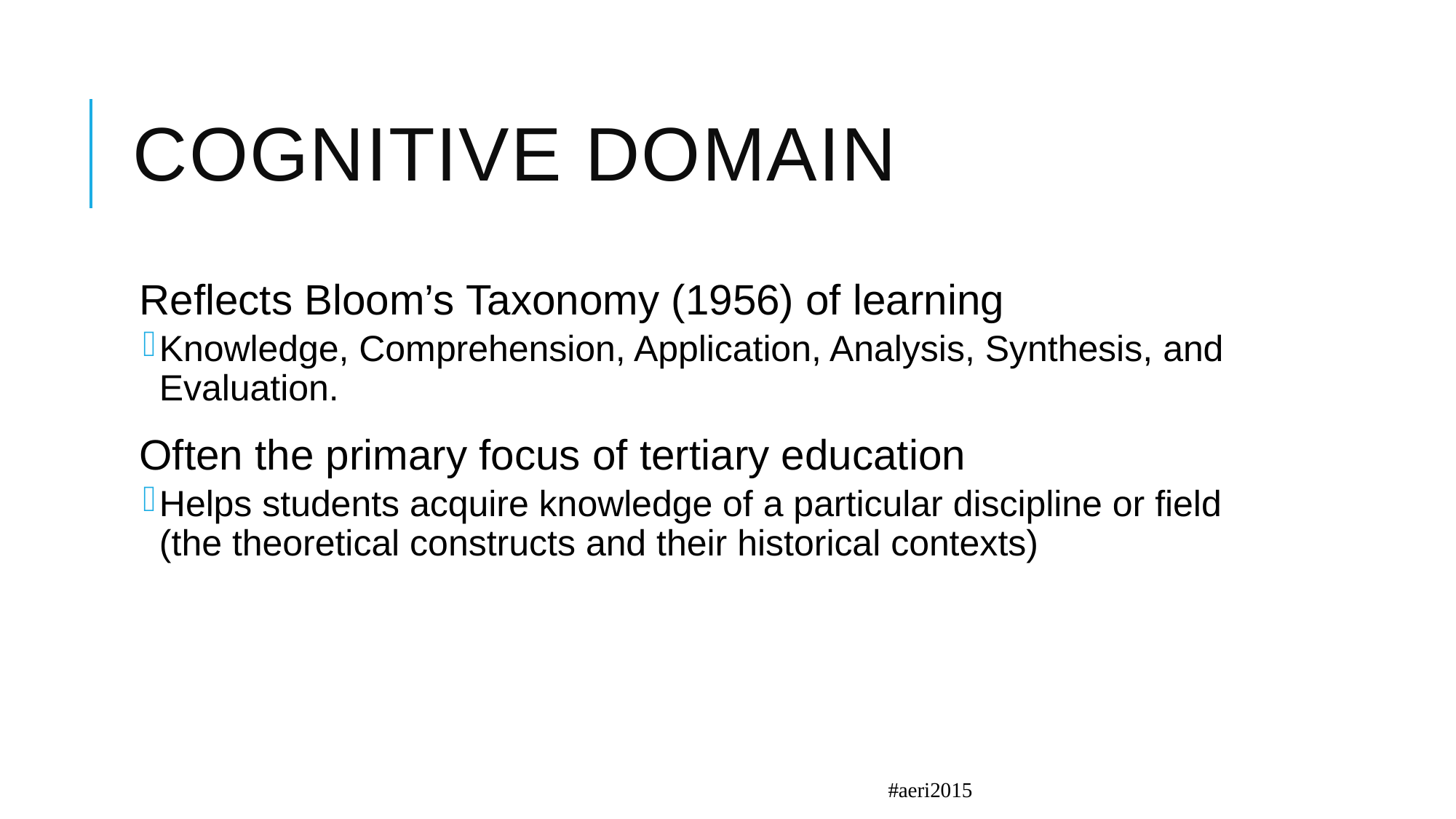

# Cognitive Domain
Reflects Bloom’s Taxonomy (1956) of learning
Knowledge, Comprehension, Application, Analysis, Synthesis, and Evaluation.
Often the primary focus of tertiary education
Helps students acquire knowledge of a particular discipline or field (the theoretical constructs and their historical contexts)
#aeri2015